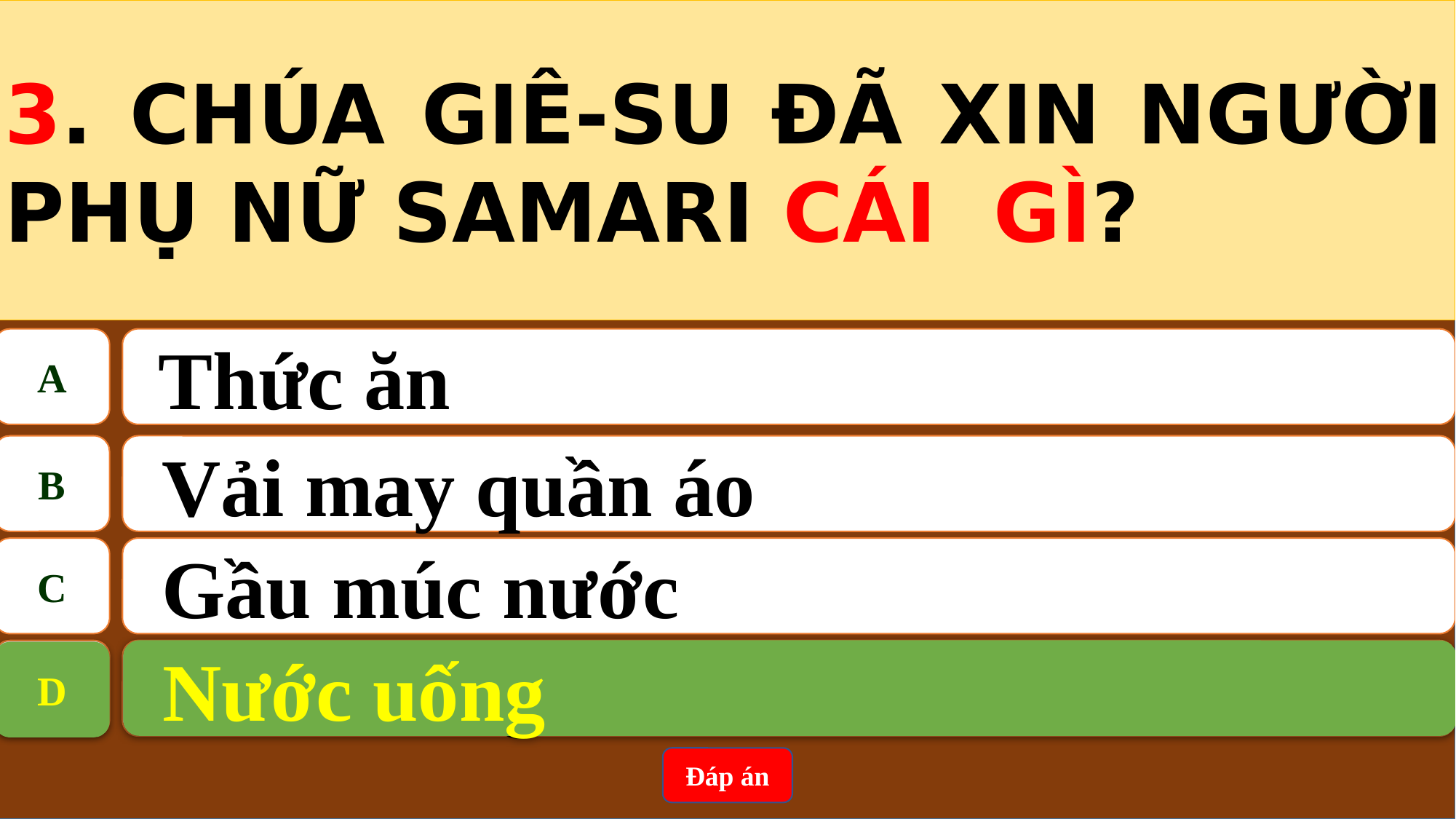

3. CHÚA GIÊ-SU ĐÃ XIN NGƯỜI PHỤ NỮ SAMARI CÁI  GÌ?
A
 Thức ăn
B
Vải may quần áo
C
Gầu múc nước
Nước uống
D
D
 Nước uống
Đáp án